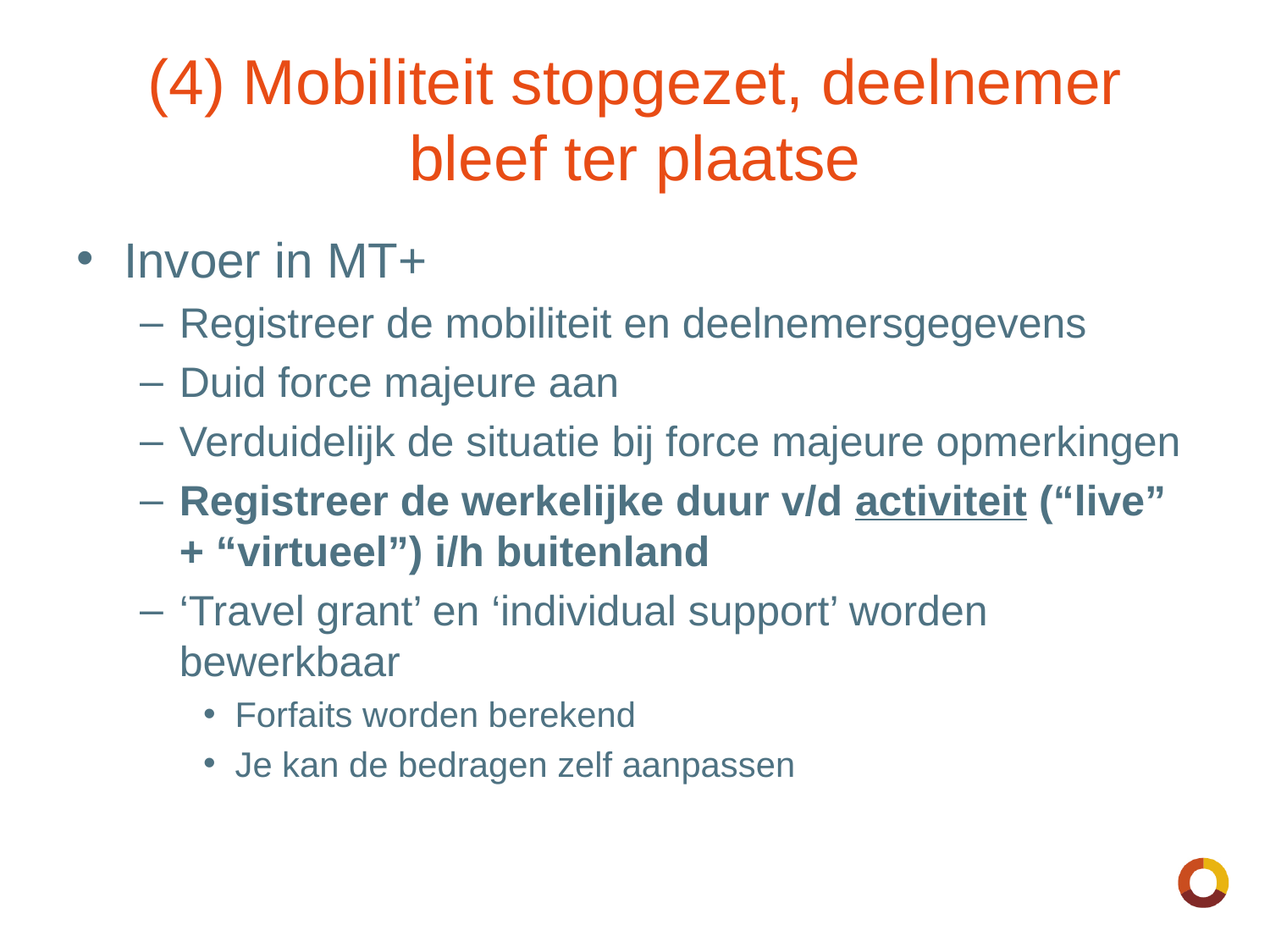

# (4) Mobiliteit stopgezet, deelnemer bleef ter plaatse
Invoer in MT+
Registreer de mobiliteit en deelnemersgegevens
Duid force majeure aan
Verduidelijk de situatie bij force majeure opmerkingen
Registreer de werkelijke duur v/d activiteit (“live” + “virtueel”) i/h buitenland
‘Travel grant’ en ‘individual support’ worden bewerkbaar
Forfaits worden berekend
Je kan de bedragen zelf aanpassen